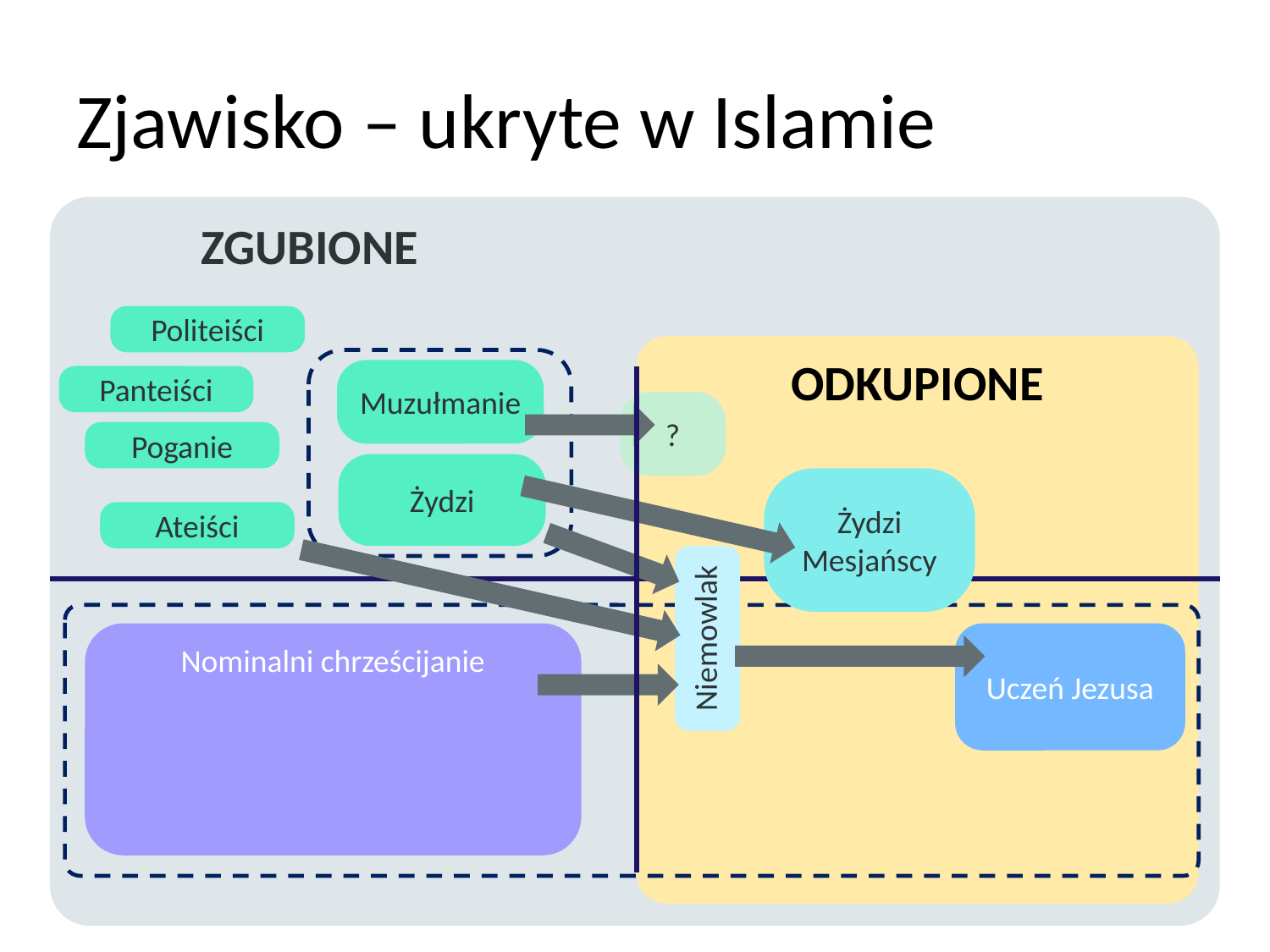

# Zjawisko – ukryte w Islamie
	ZGUBIONE
Politeiści
ODKUPIONE

Muzułmanie
Panteiści
?

Poganie
Żydzi
Żydzi Mesjańscy

Ateiści

Niemowlak

Nominalni chrześcijanie
Uczeń Jezusa